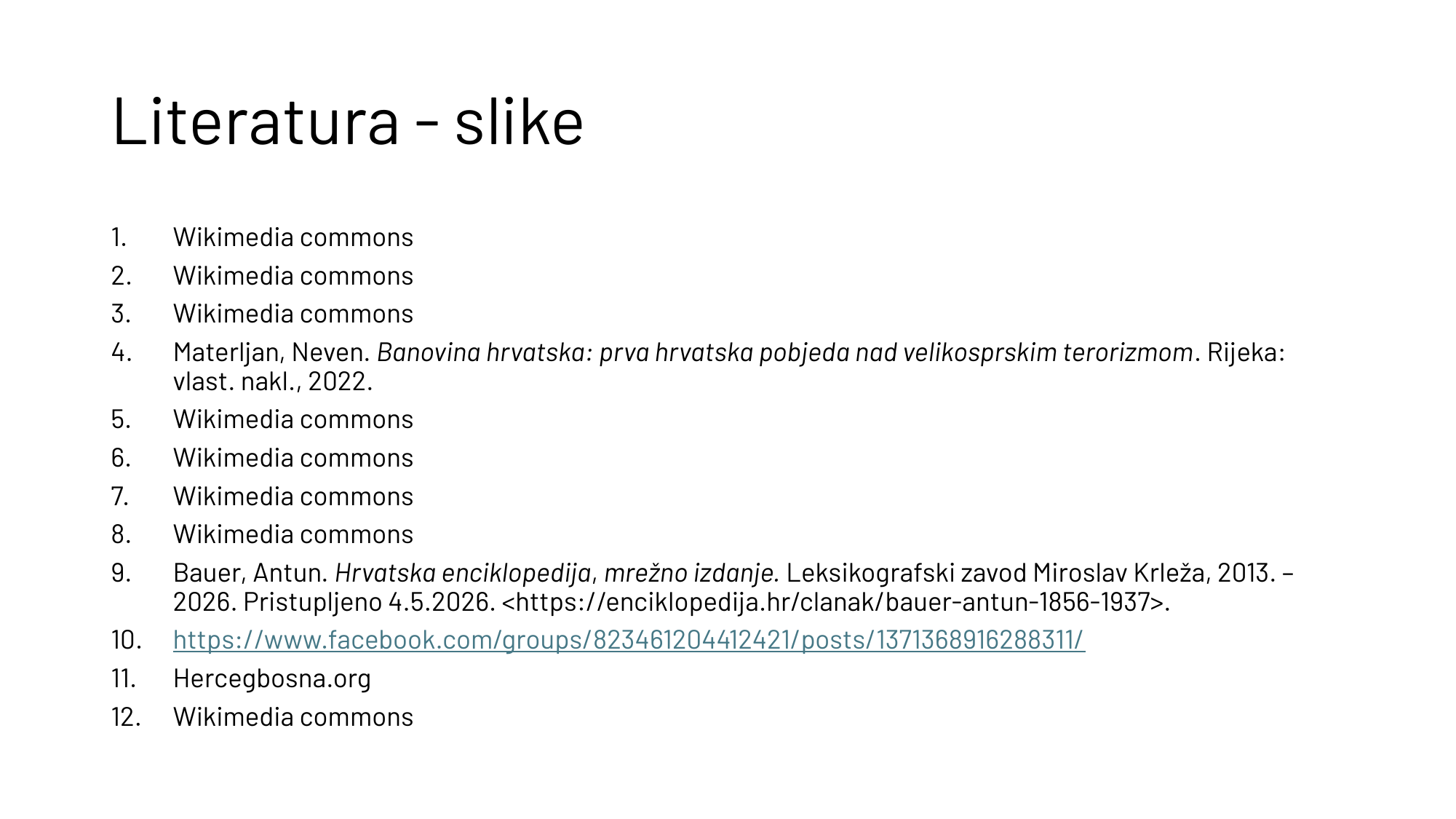

# Literatura - slike
Wikimedia commons
Wikimedia commons
Wikimedia commons
Materljan, Neven. Banovina hrvatska: prva hrvatska pobjeda nad velikosprskim terorizmom. Rijeka: vlast. nakl., 2022.
Wikimedia commons
Wikimedia commons
Wikimedia commons
Wikimedia commons
Bauer, Antun. Hrvatska enciklopedija, mrežno izdanje. Leksikografski zavod Miroslav Krleža, 2013. – 2026. Pristupljeno 4.5.2026. <https://enciklopedija.hr/clanak/bauer-antun-1856-1937>.
https://www.facebook.com/groups/823461204412421/posts/1371368916288311/
Hercegbosna.org
Wikimedia commons